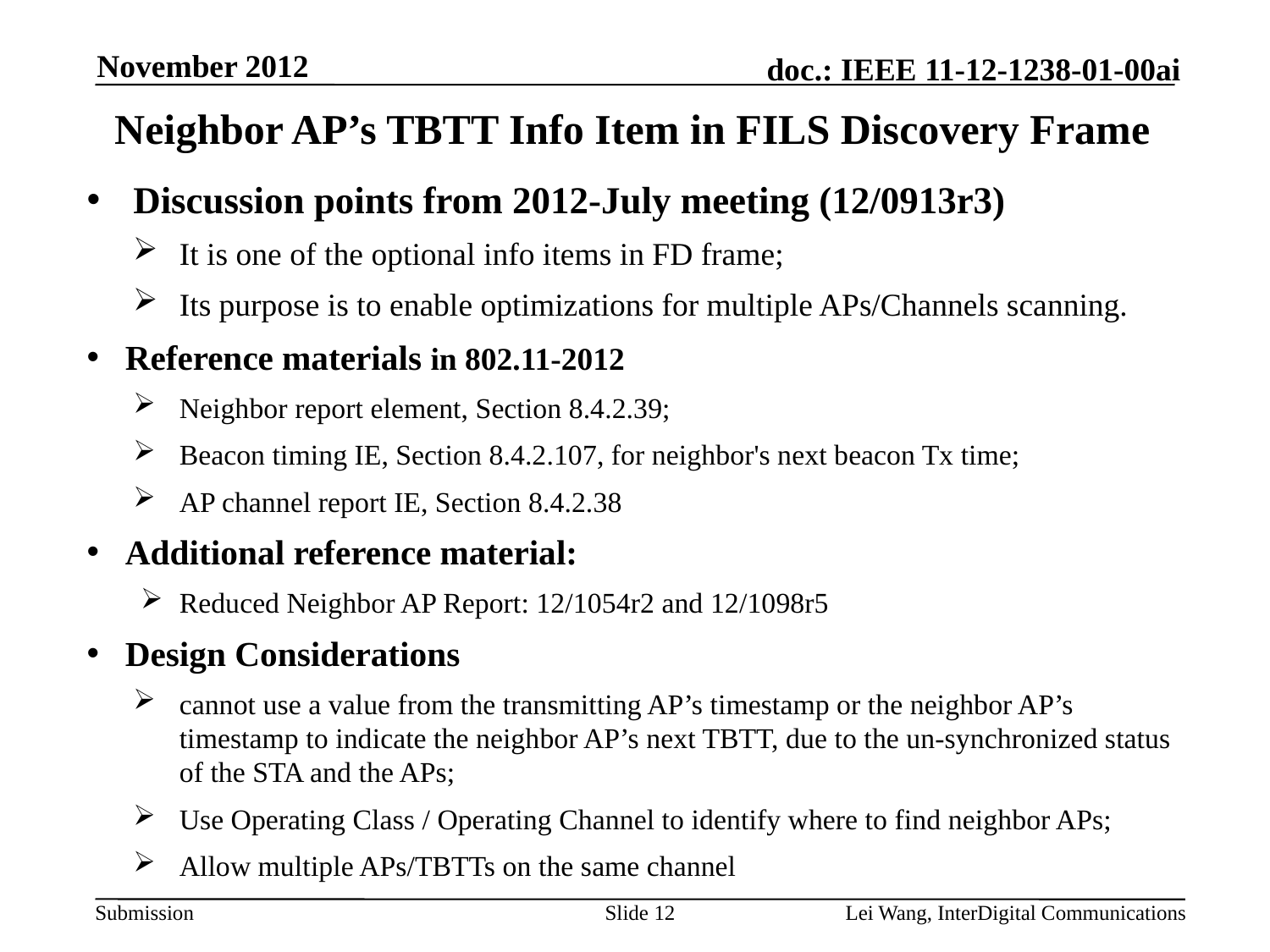

November 2012
# Neighbor AP’s TBTT Info Item in FILS Discovery Frame
Discussion points from 2012-July meeting (12/0913r3)
It is one of the optional info items in FD frame;
Its purpose is to enable optimizations for multiple APs/Channels scanning.
Reference materials in 802.11-2012
Neighbor report element, Section 8.4.2.39;
Beacon timing IE, Section 8.4.2.107, for neighbor's next beacon Tx time;
AP channel report IE, Section 8.4.2.38
Additional reference material:
Reduced Neighbor AP Report: 12/1054r2 and 12/1098r5
Design Considerations
cannot use a value from the transmitting AP’s timestamp or the neighbor AP’s timestamp to indicate the neighbor AP’s next TBTT, due to the un-synchronized status of the STA and the APs;
Use Operating Class / Operating Channel to identify where to find neighbor APs;
Allow multiple APs/TBTTs on the same channel
Slide 12
Lei Wang, InterDigital Communications